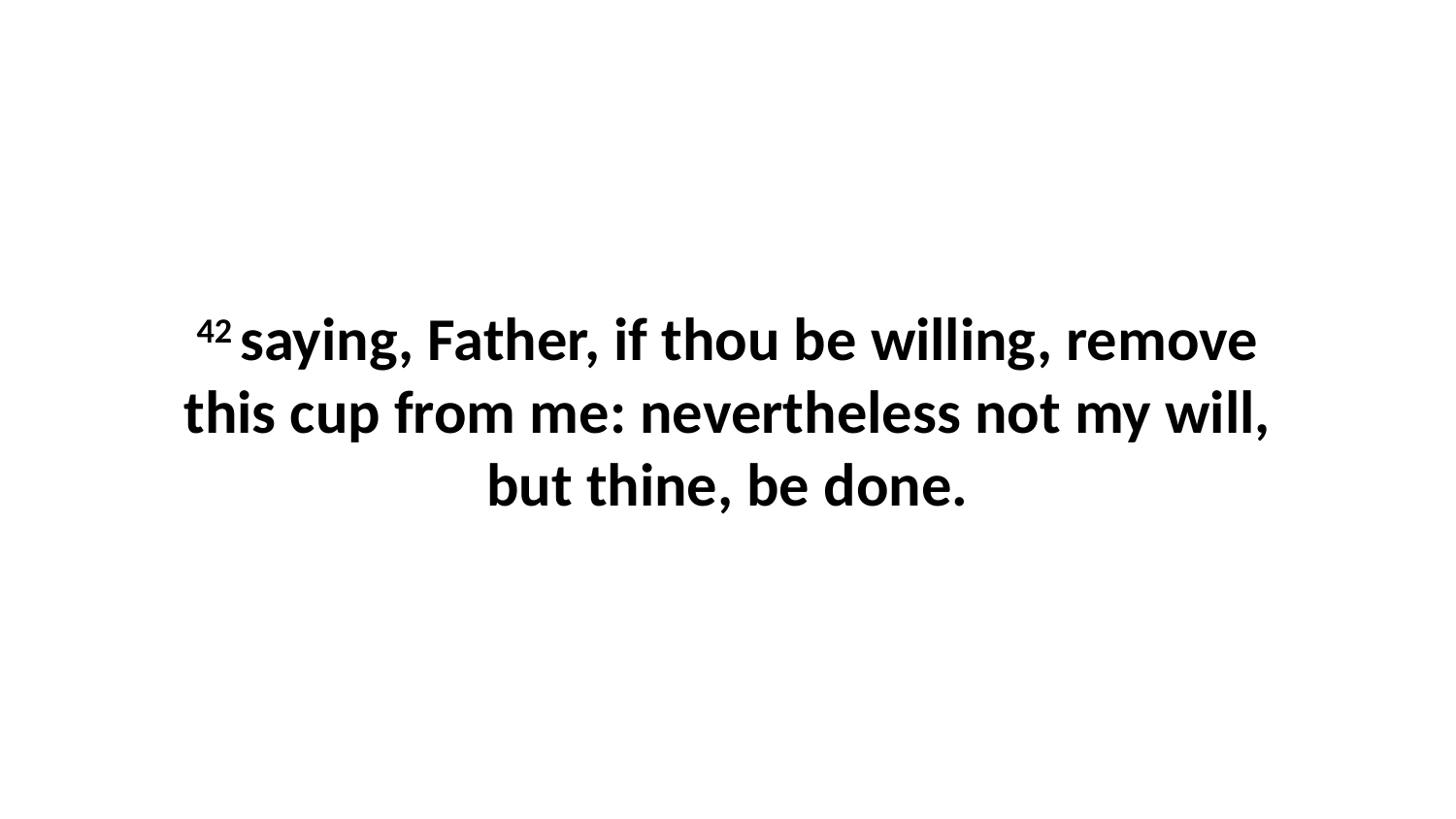

42 saying, Father, if thou be willing, remove this cup from me: nevertheless not my will, but thine, be done.